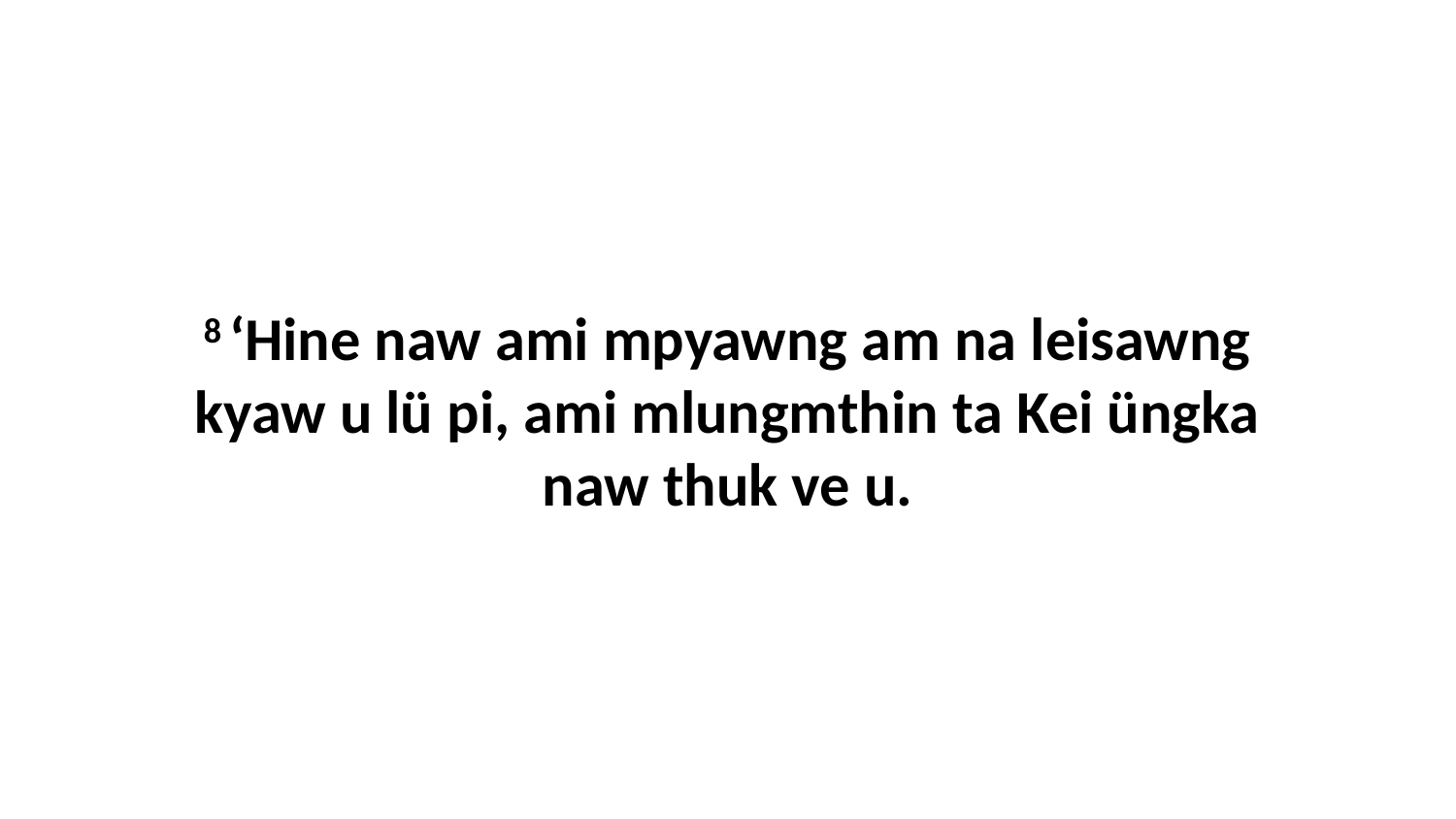

8 ‘Hine naw ami mpyawng am na leisawng kyaw u lü pi, ami mlungmthin ta Kei üngka naw thuk ve u.